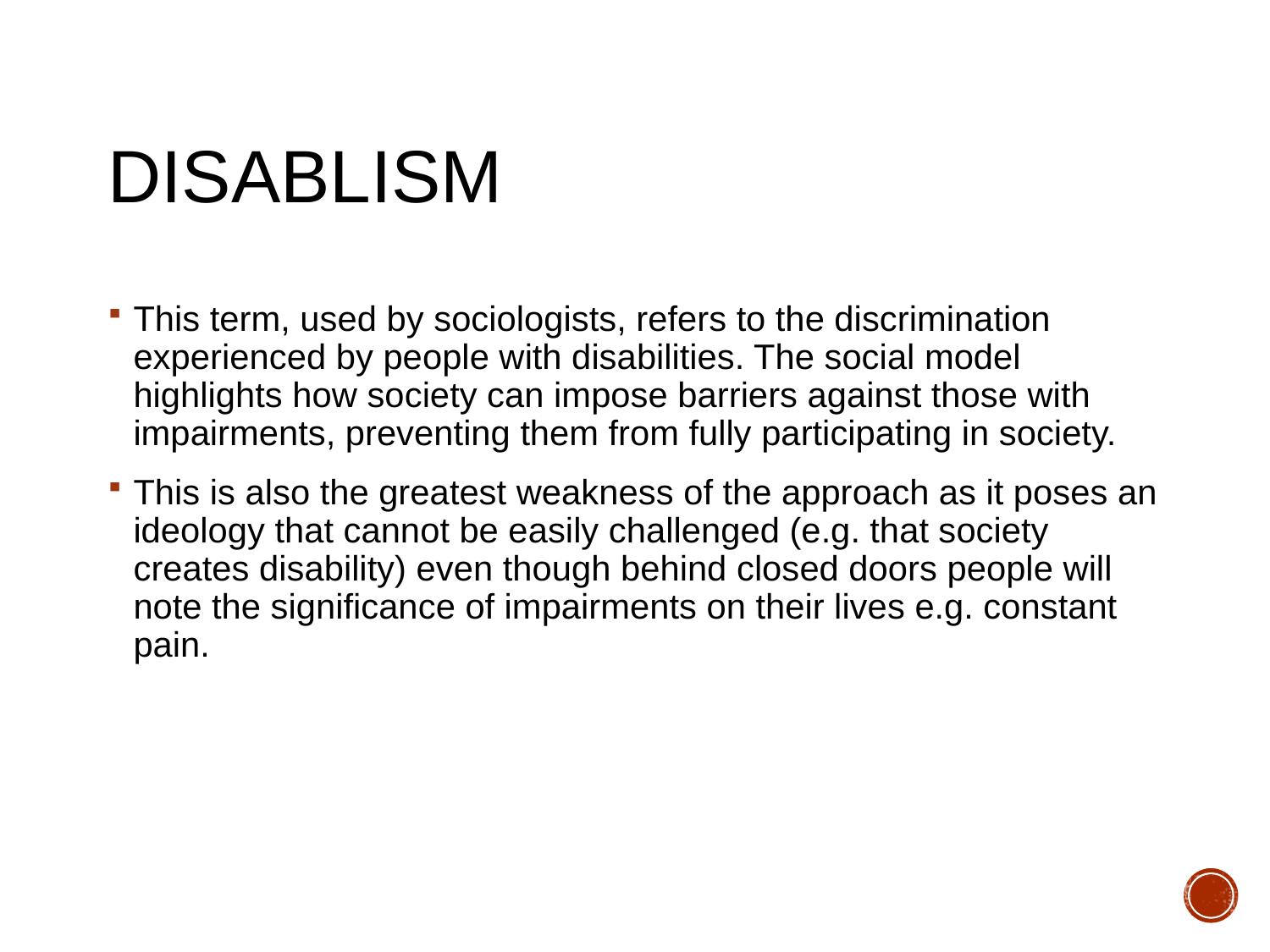

# disablism
This term, used by sociologists, refers to the discrimination experienced by people with disabilities. The social model highlights how society can impose barriers against those with impairments, preventing them from fully participating in society.
This is also the greatest weakness of the approach as it poses an ideology that cannot be easily challenged (e.g. that society creates disability) even though behind closed doors people will note the significance of impairments on their lives e.g. constant pain.